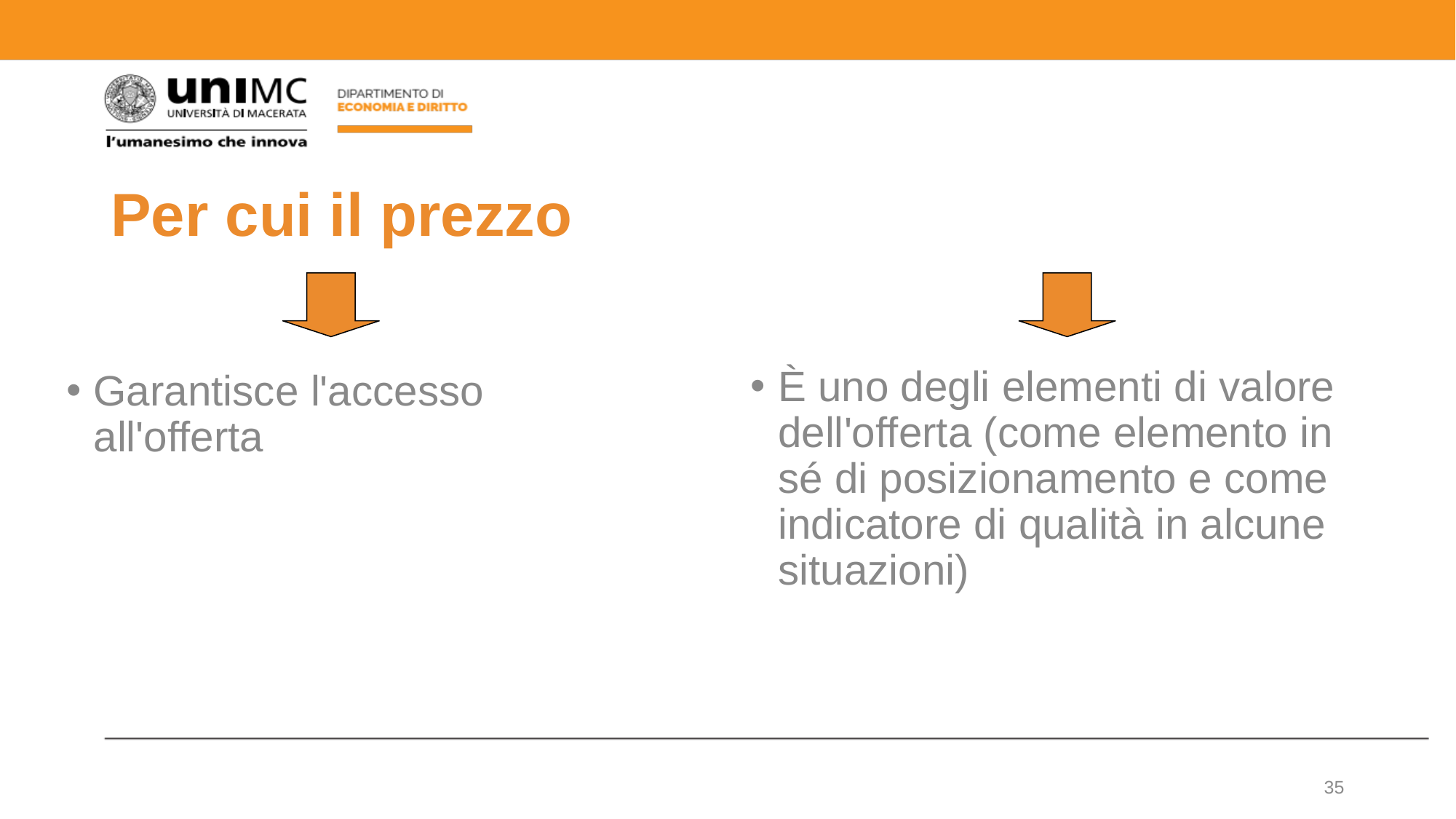

# Per cui il prezzo

È uno degli elementi di valore dell'offerta (come elemento in sé di posizionamento e come indicatore di qualità in alcune situazioni)
Garantisce l'accesso all'offerta
35